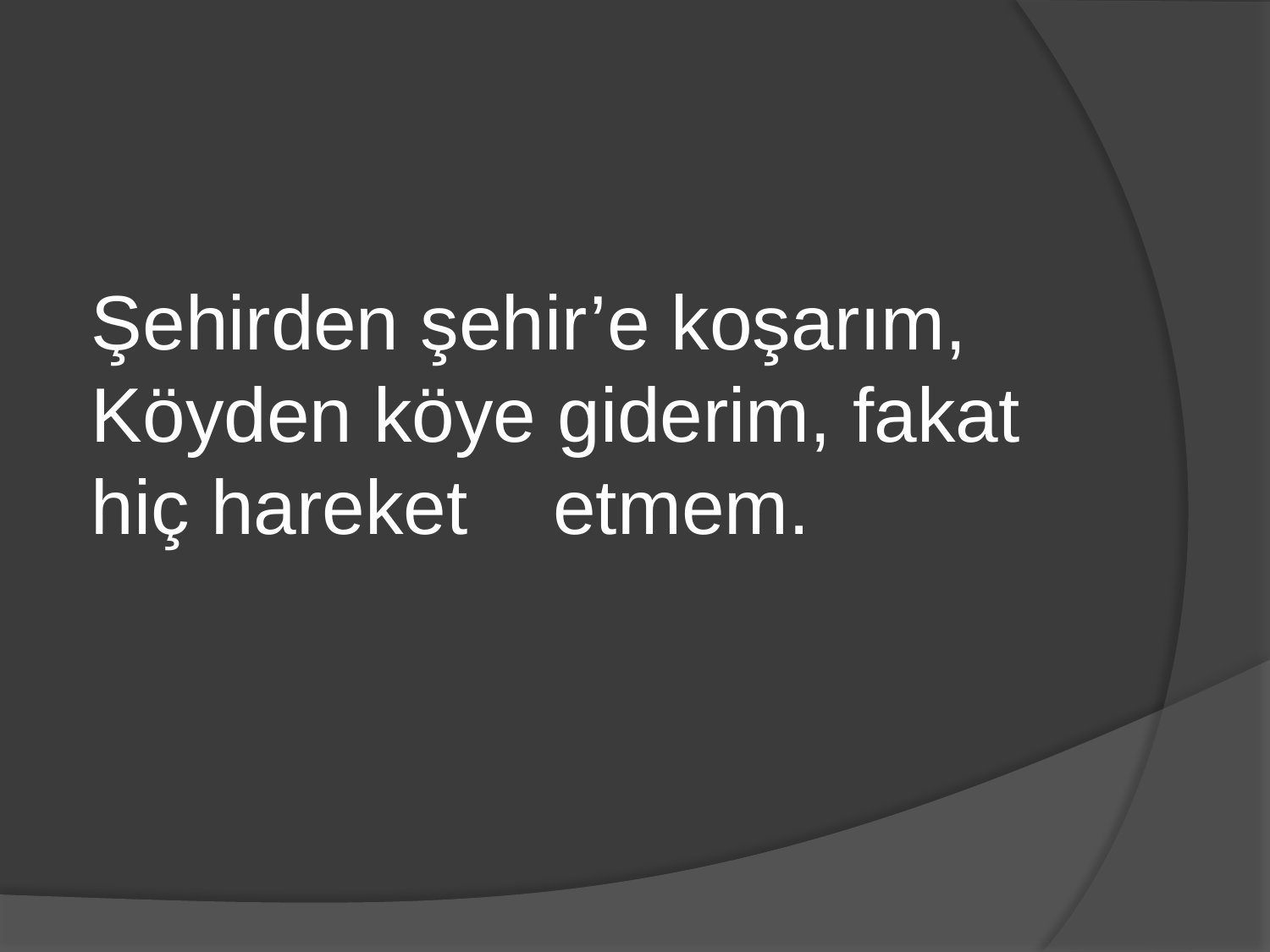

# Şehirden şehir’e koşarım, Köyden köye giderim, fakat hiç hareket    etmem.